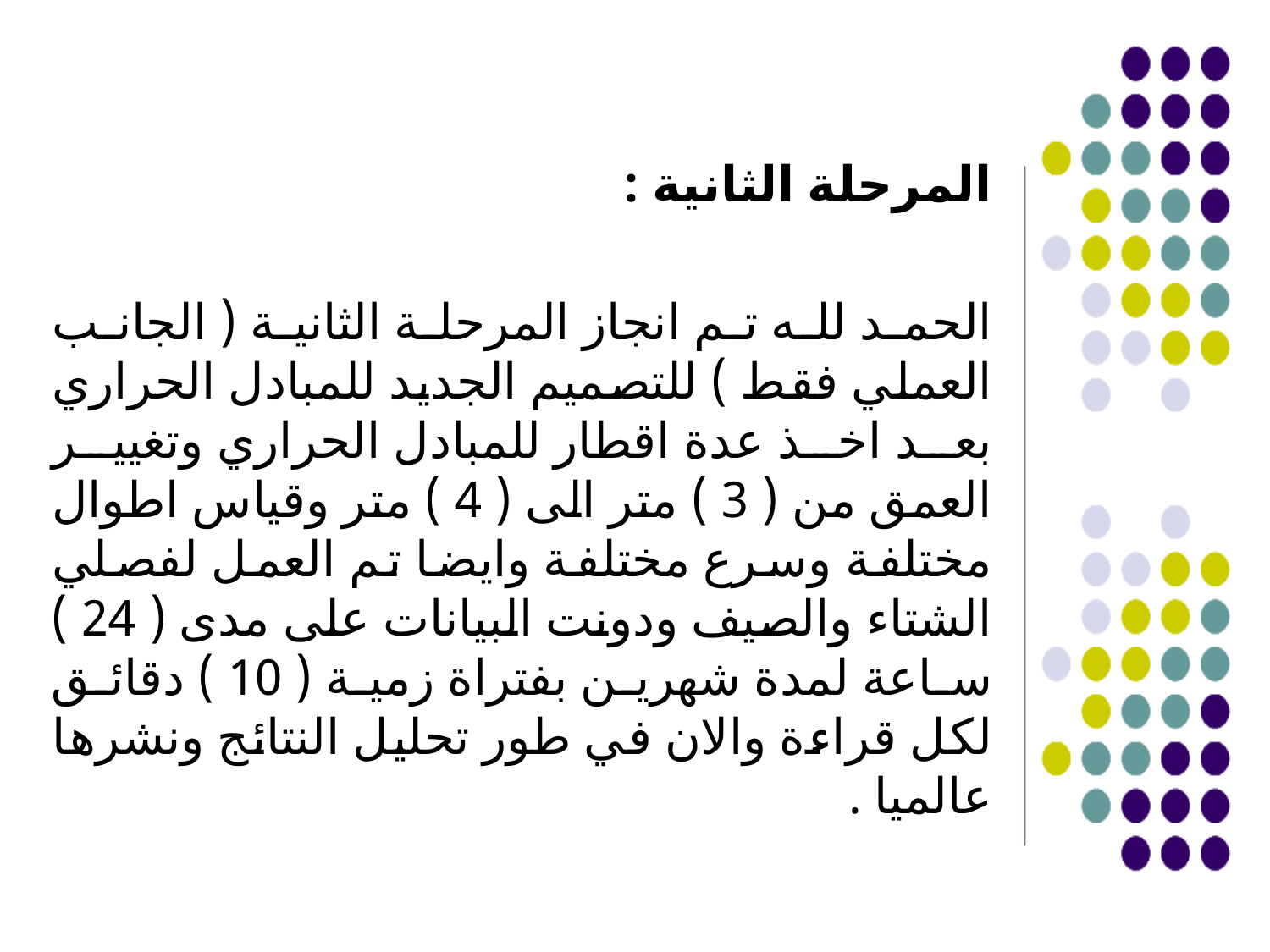

المرحلة الثانية :

الحمد لله تم انجاز المرحلة الثانية ( الجانب العملي فقط ) للتصميم الجديد للمبادل الحراري بعد اخذ عدة اقطار للمبادل الحراري وتغيير العمق من ( 3 ) متر الى ( 4 ) متر وقياس اطوال مختلفة وسرع مختلفة وايضا تم العمل لفصلي الشتاء والصيف ودونت البيانات على مدى ( 24 ) ساعة لمدة شهرين بفتراة زمية ( 10 ) دقائق لكل قراءة والان في طور تحليل النتائج ونشرها عالميا .